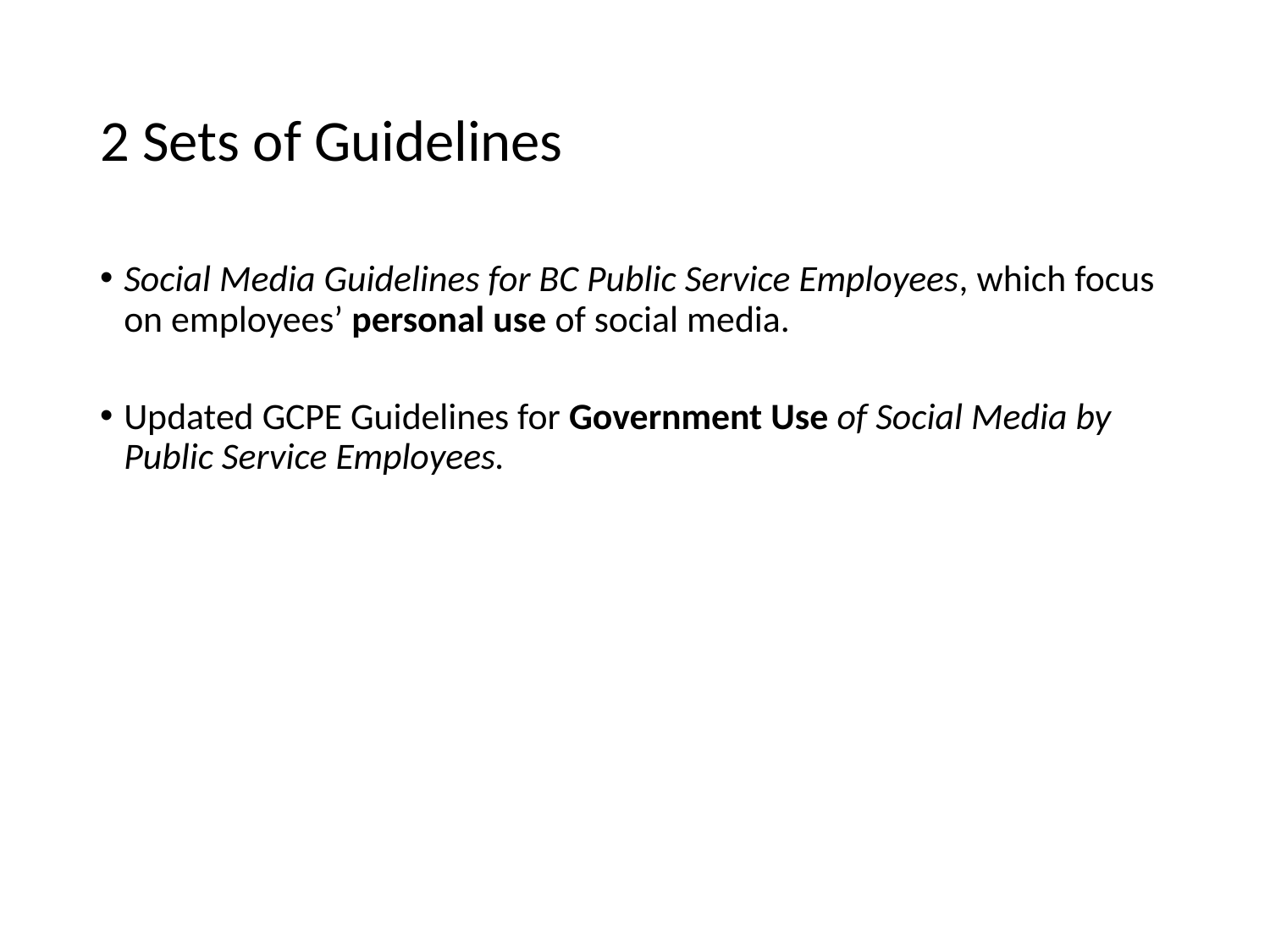

# 2 Sets of Guidelines
Social Media Guidelines for BC Public Service Employees, which focus on employees’ personal use of social media.
Updated GCPE Guidelines for Government Use of Social Media by Public Service Employees.